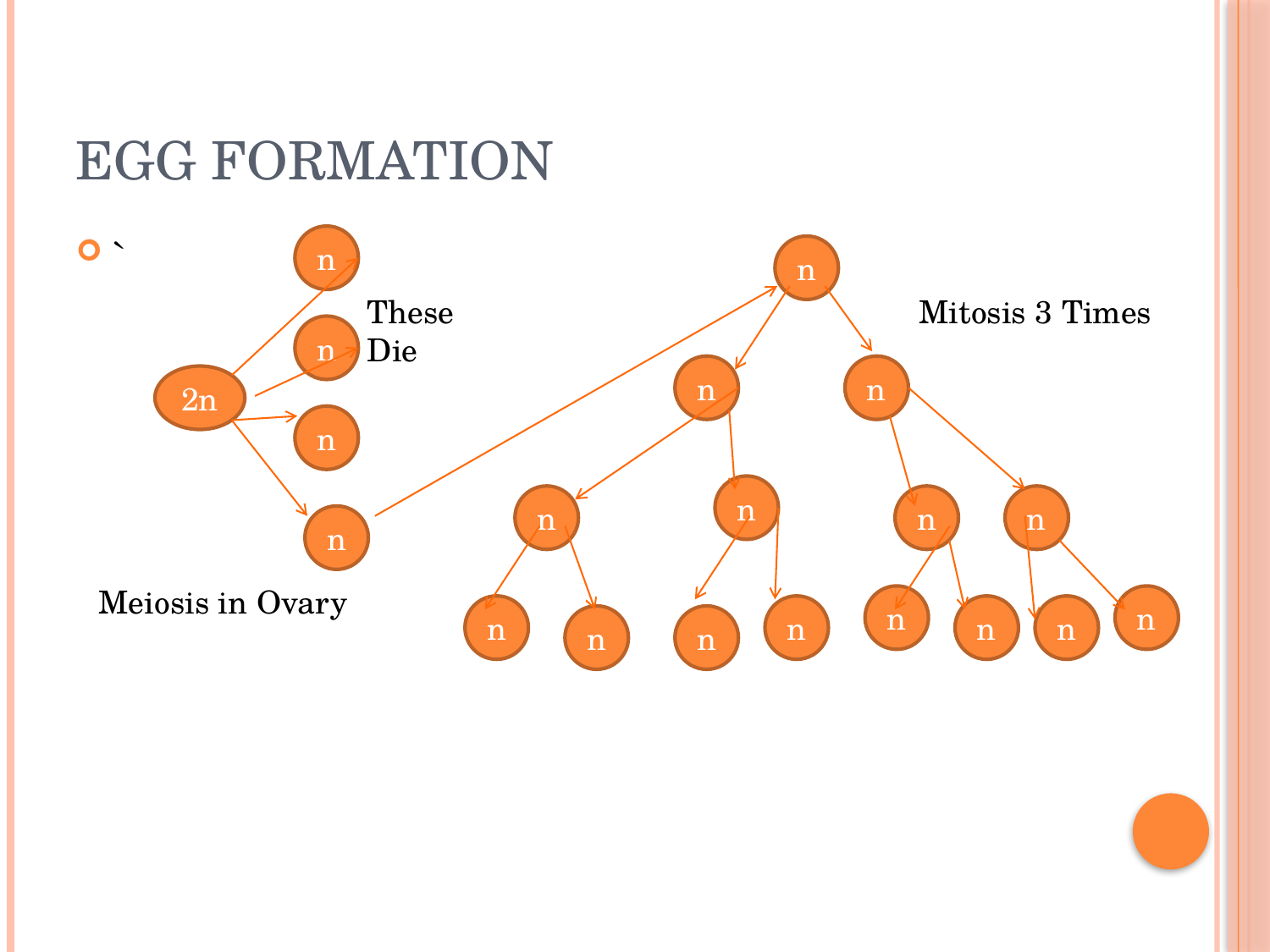

# Egg Formation
`
n
n
These Die
Mitosis 3 Times
n
n
n
2n
n
n
n
n
n
n
Meiosis in Ovary
n
n
n
n
n
n
n
n